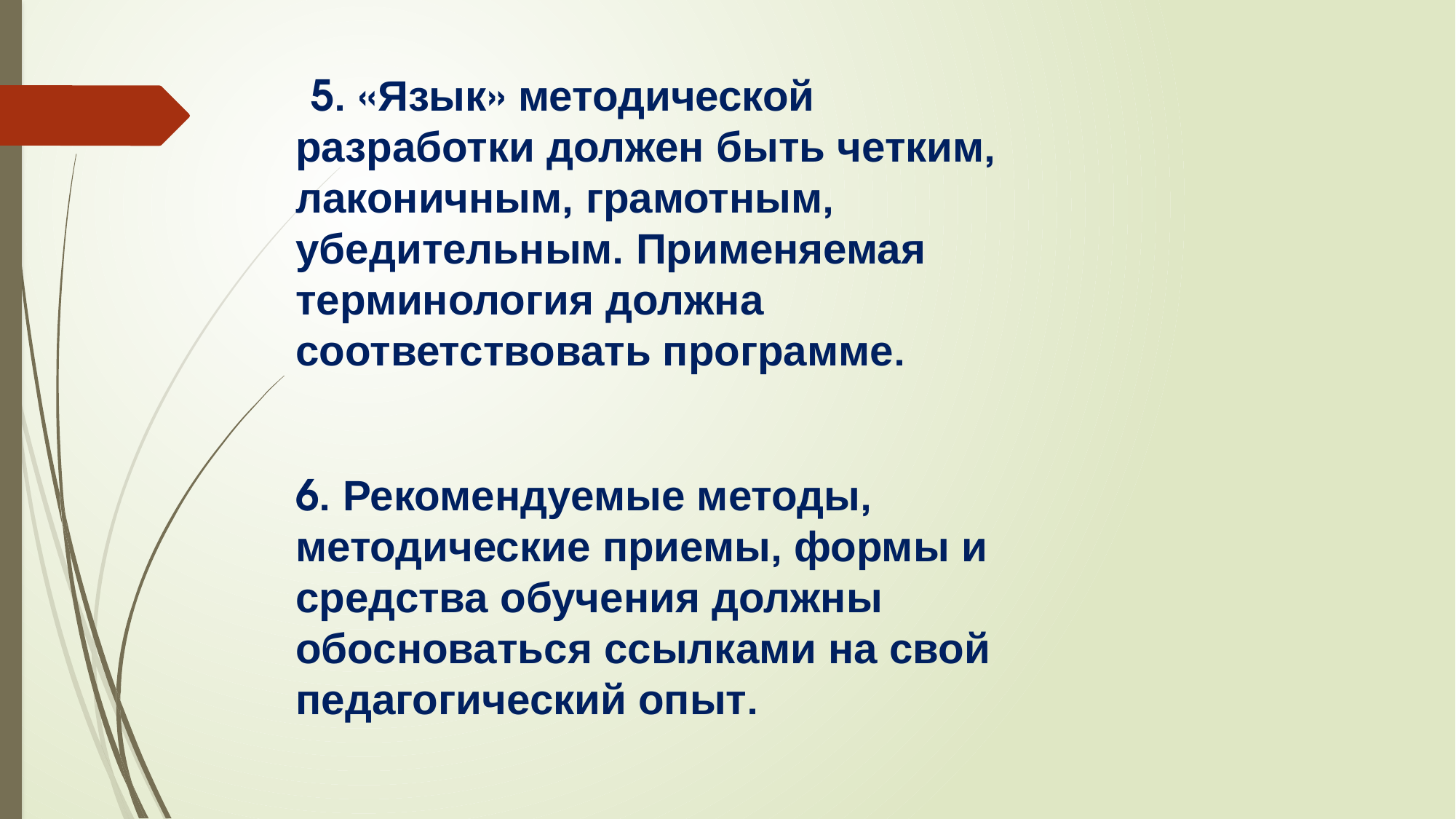

5. «Язык» методической разработки должен быть четким, лаконичным, грамотным, убедительным. Применяемая терминология должна соответствовать программе.

6. Рекомендуемые методы, методические приемы, формы и средства обучения должны обосноваться ссылками на свой педагогический опыт.